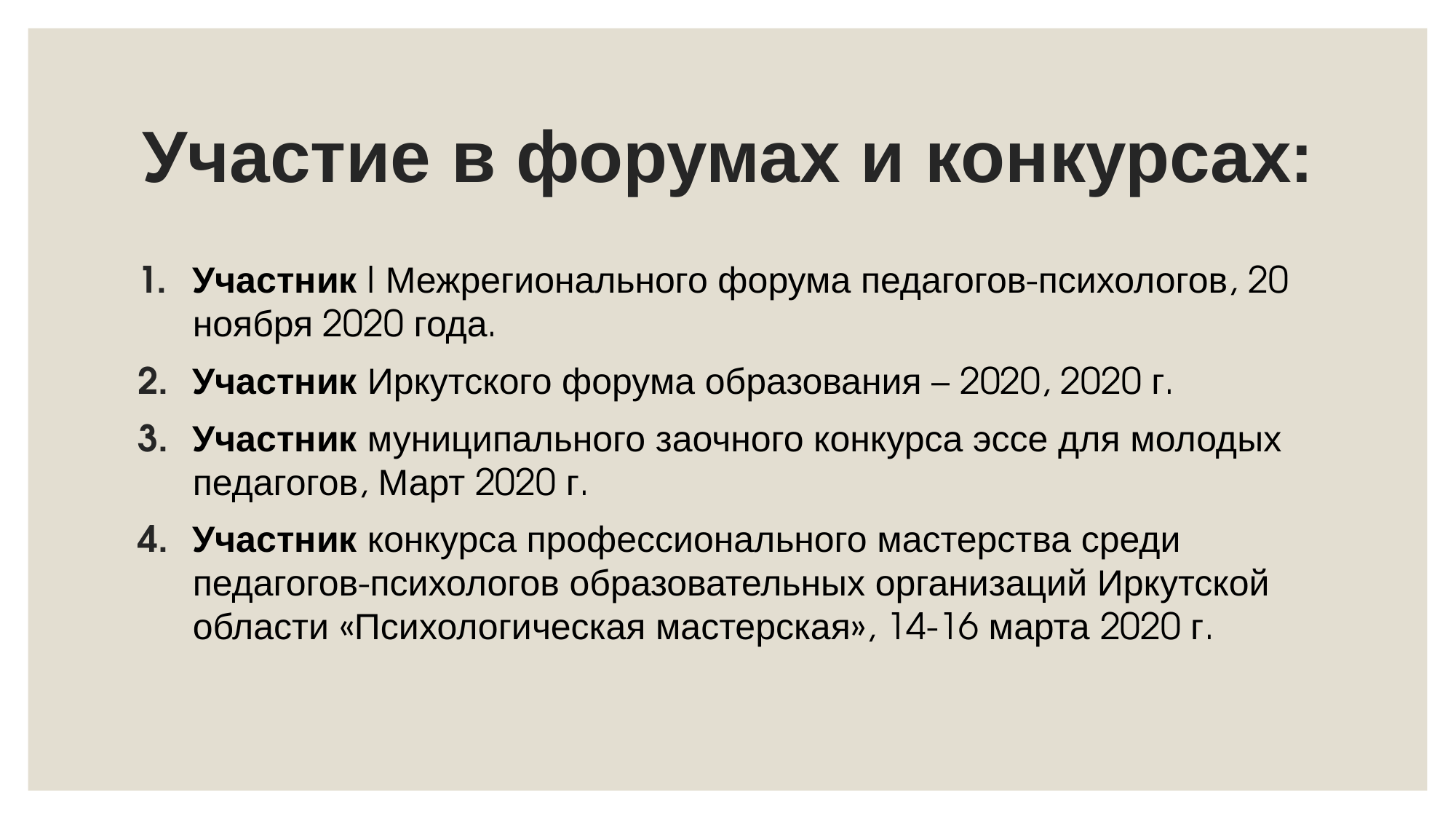

# Участие в форумах и конкурсах:
Участник I Межрегионального форума педагогов-психологов, 20 ноября 2020 года.
Участник Иркутского форума образования – 2020, 2020 г.
Участник муниципального заочного конкурса эссе для молодых педагогов, Март 2020 г.
Участник конкурса профессионального мастерства среди педагогов-психологов образовательных организаций Иркутской области «Психологическая мастерская», 14-16 марта 2020 г.